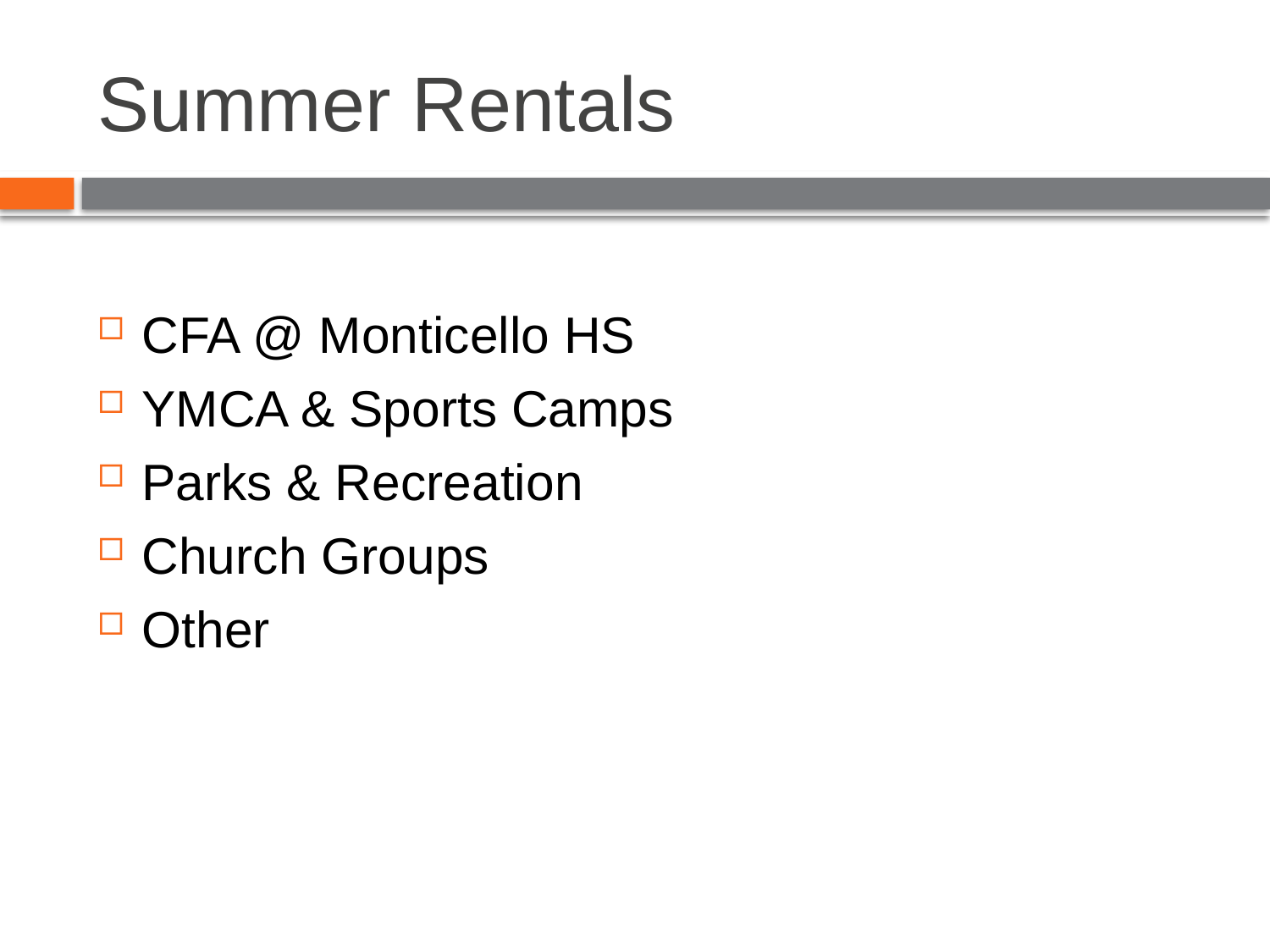

# Summer Rentals

CFA @ Monticello HS
YMCA & Sports Camps
Parks & Recreation
Church Groups
Other